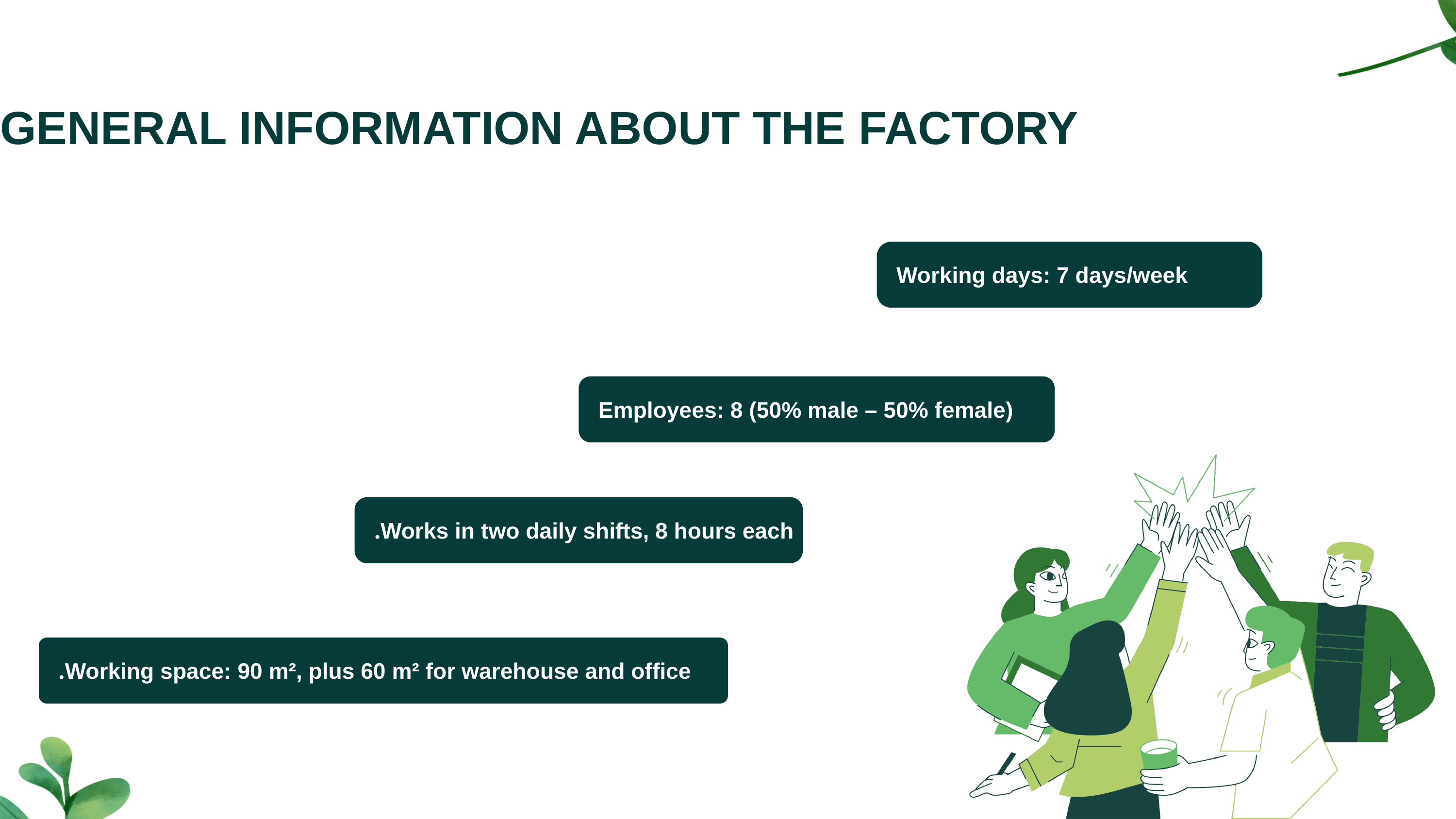

GENERAL INFORMATION ABOUT THE FACTORY

 Working days: 7 days/week

 Employees: 8 (50% male – 50% female)

Works in two daily shifts, 8 hours each.

Working space: 90 m², plus 60 m² for warehouse and office.